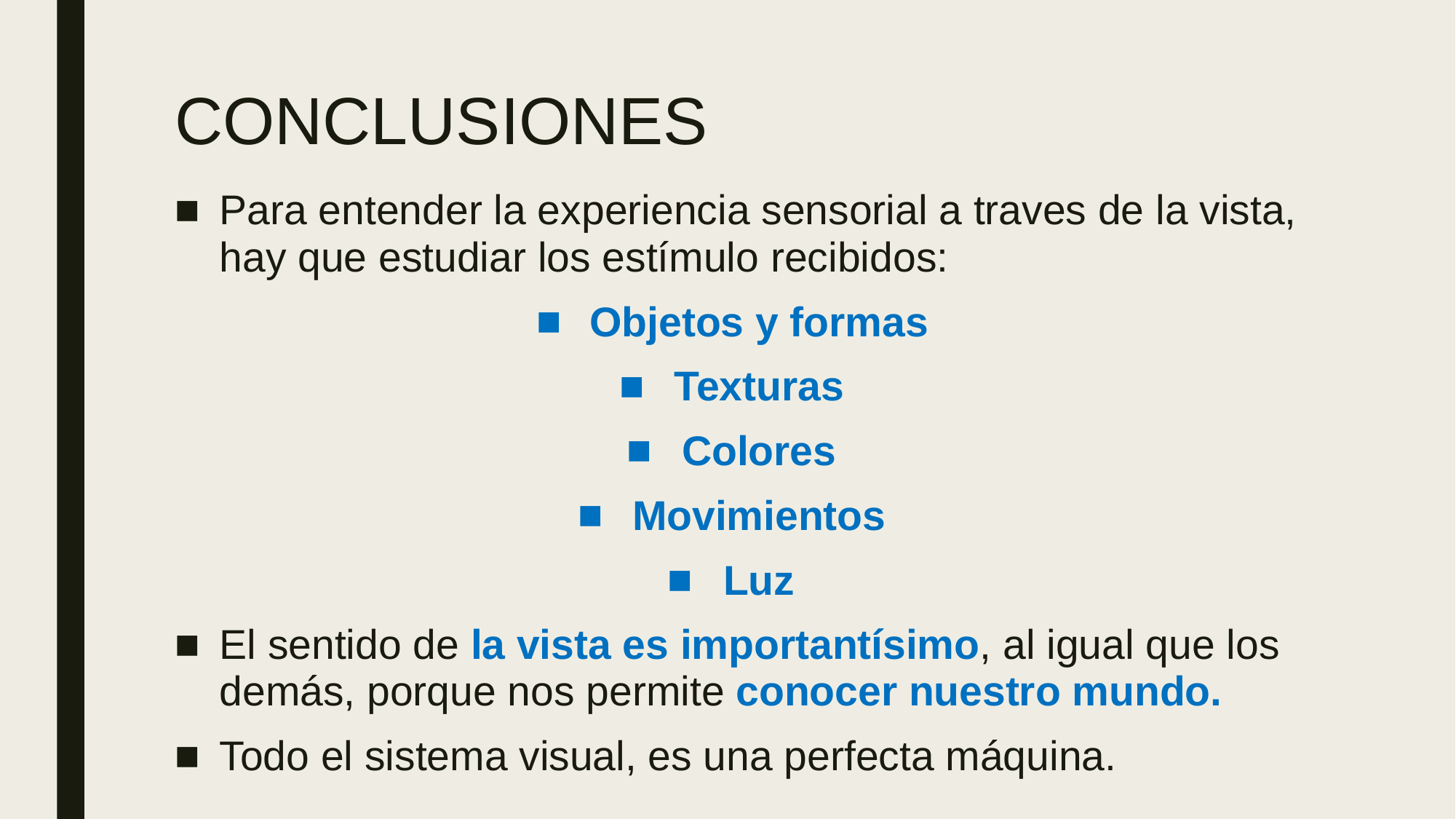

# CONCLUSIONES
Para entender la experiencia sensorial a traves de la vista, hay que estudiar los estímulo recibidos:
Objetos y formas
Texturas
Colores
Movimientos
Luz
El sentido de la vista es importantísimo, al igual que los demás, porque nos permite conocer nuestro mundo.
Todo el sistema visual, es una perfecta máquina.